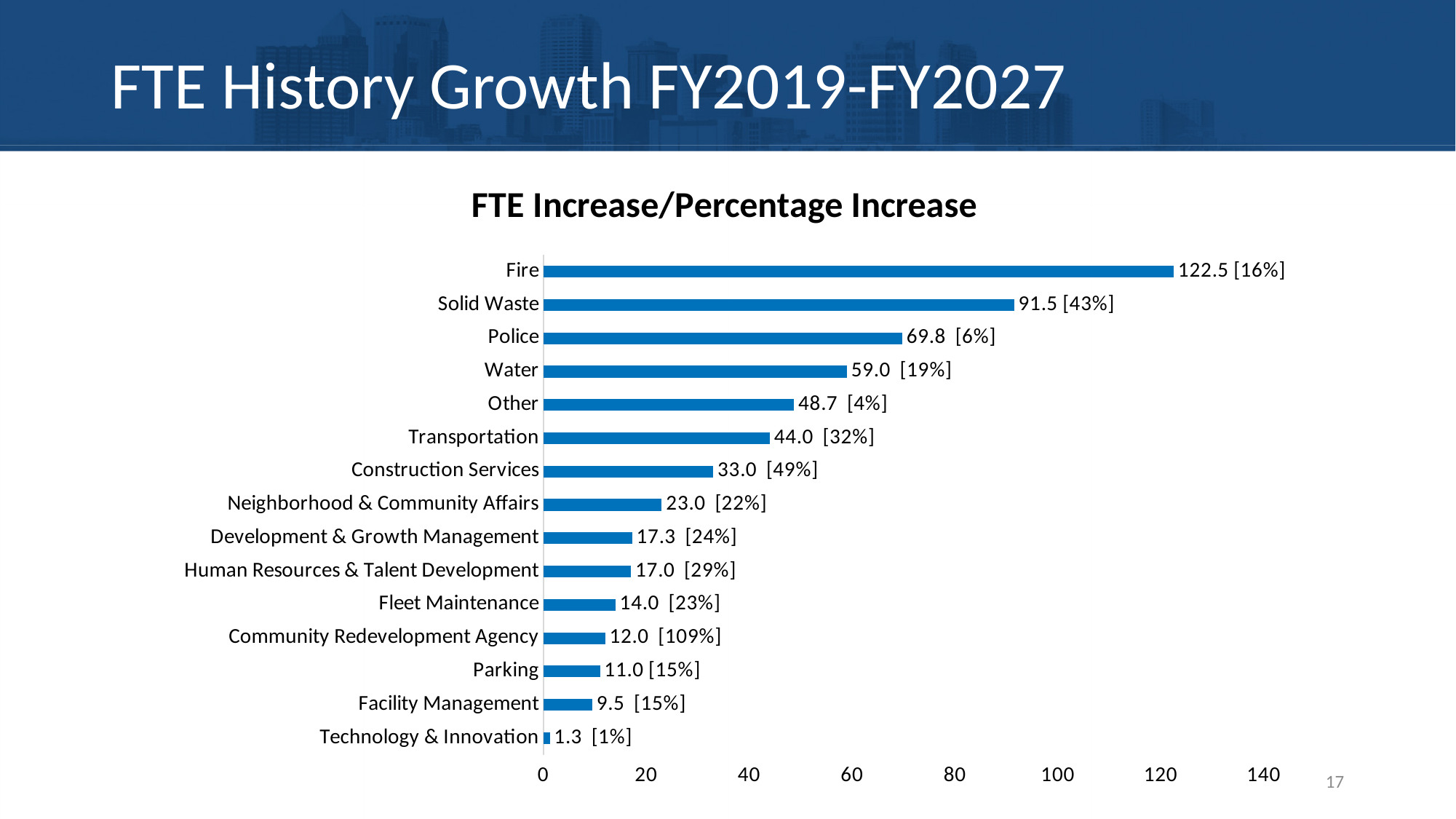

# FTE History Growth FY2019-FY2027

### Chart: FTE Increase/Percentage Increase

| Category |  |
|---|---|
| Fire | 122.5 |
| Solid Waste | 91.5 |
| Police | 69.75 |
| Water | 59.0 |
| Other | 48.699999999999996 |
| Transportation | 44.0 |
| Construction Services | 33.0 |
| Neighborhood & Community Affairs | 23.0 |
| Development & Growth Management | 17.25 |
| Human Resources & Talent Development | 17.04 |
| Fleet Maintenance | 14.0 |
| Community Redevelopment Agency | 12.0 |
| Parking | 11.0 |
| Facility Management | 9.5 |
| Technology & Innovation | 1.25 |
17